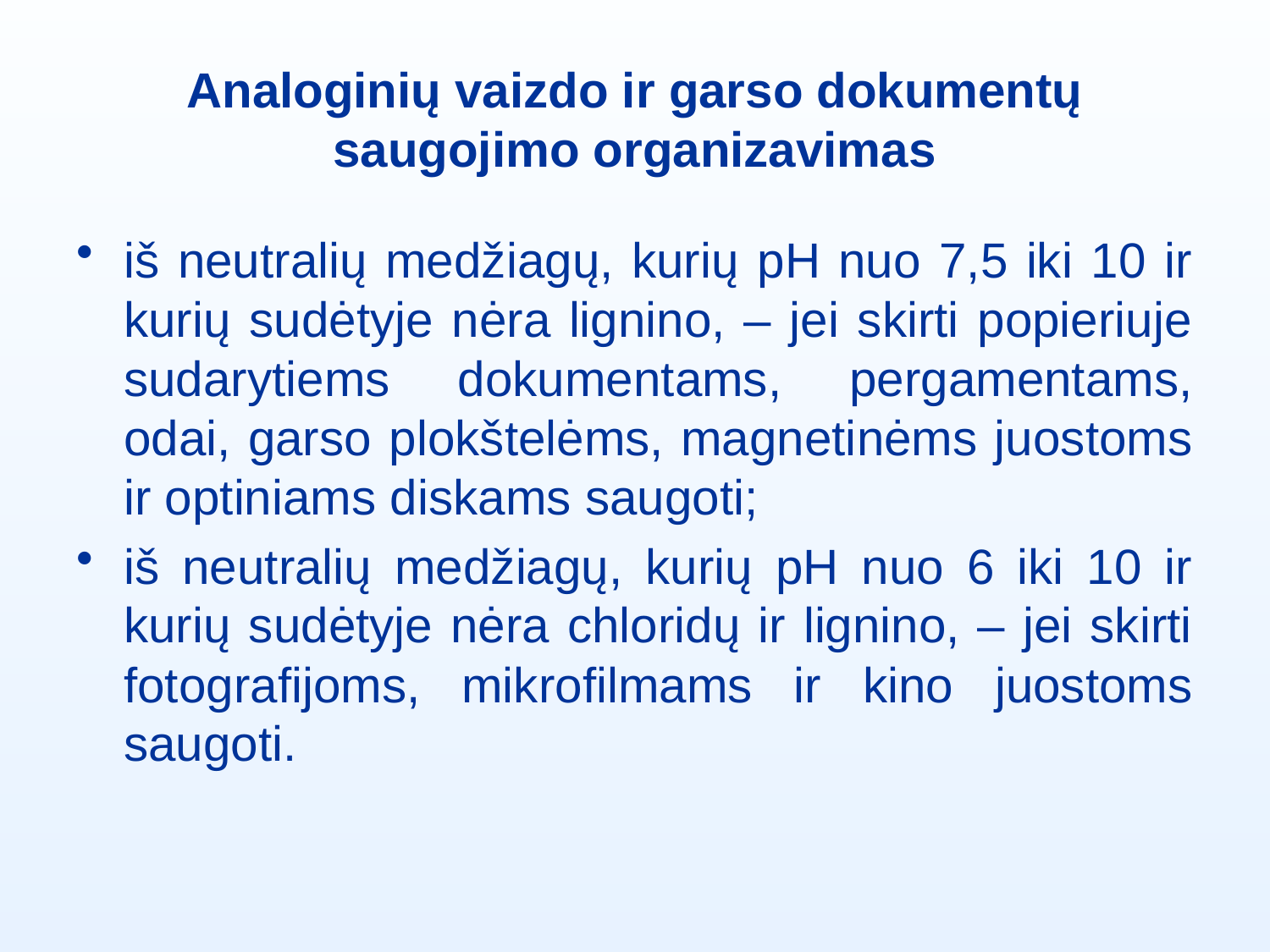

# Analoginių vaizdo ir garso dokumentų saugojimo organizavimas
iš neutralių medžiagų, kurių pH nuo 7,5 iki 10 ir kurių sudėtyje nėra lignino, – jei skirti popieriuje sudarytiems dokumentams, pergamentams, odai, garso plokštelėms, magnetinėms juostoms ir optiniams diskams saugoti;
iš neutralių medžiagų, kurių pH nuo 6 iki 10 ir kurių sudėtyje nėra chloridų ir lignino, – jei skirti fotografijoms, mikrofilmams ir kino juostoms saugoti.